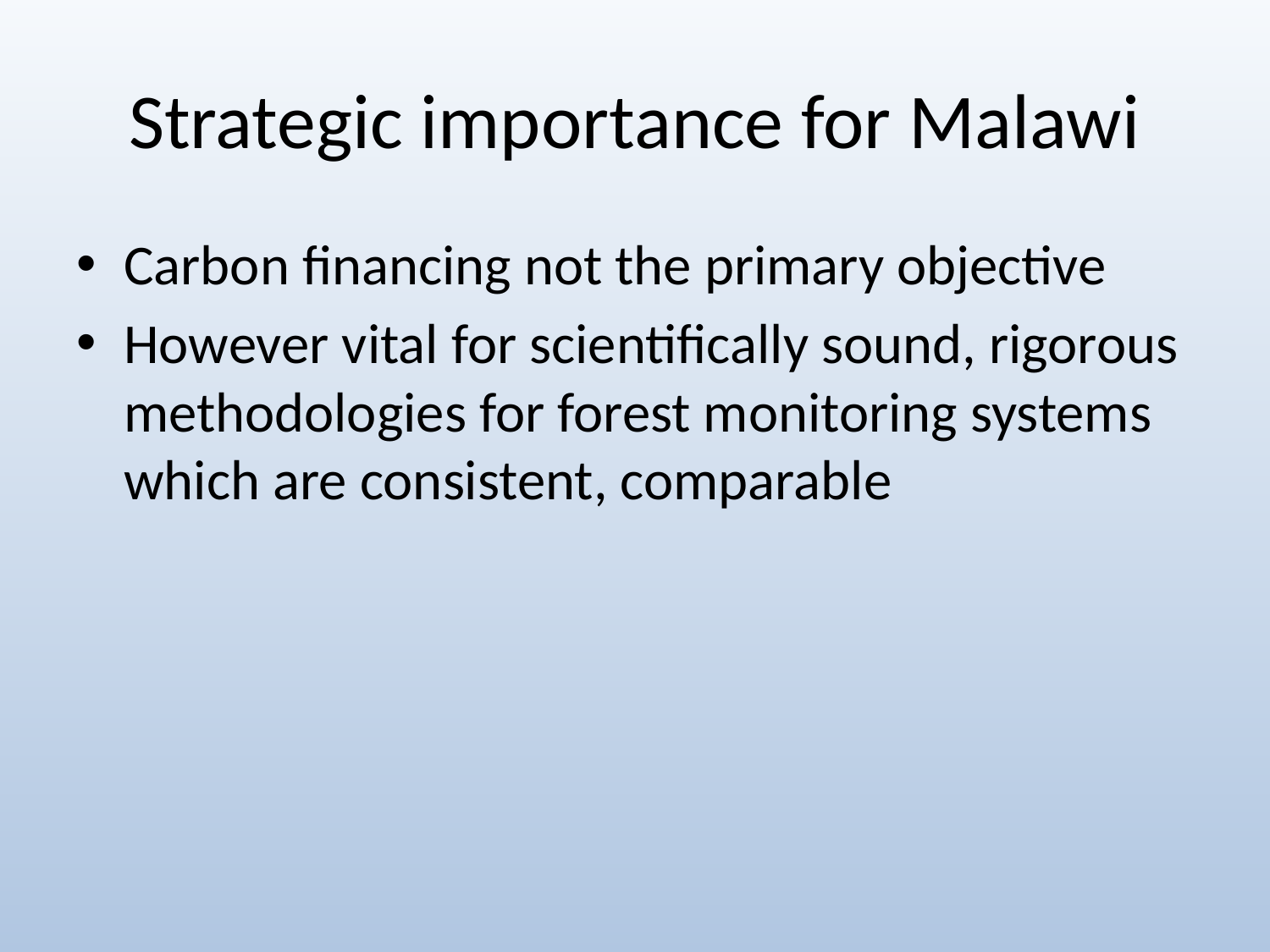

# Strategic importance for Malawi
Carbon financing not the primary objective
However vital for scientifically sound, rigorous methodologies for forest monitoring systems which are consistent, comparable